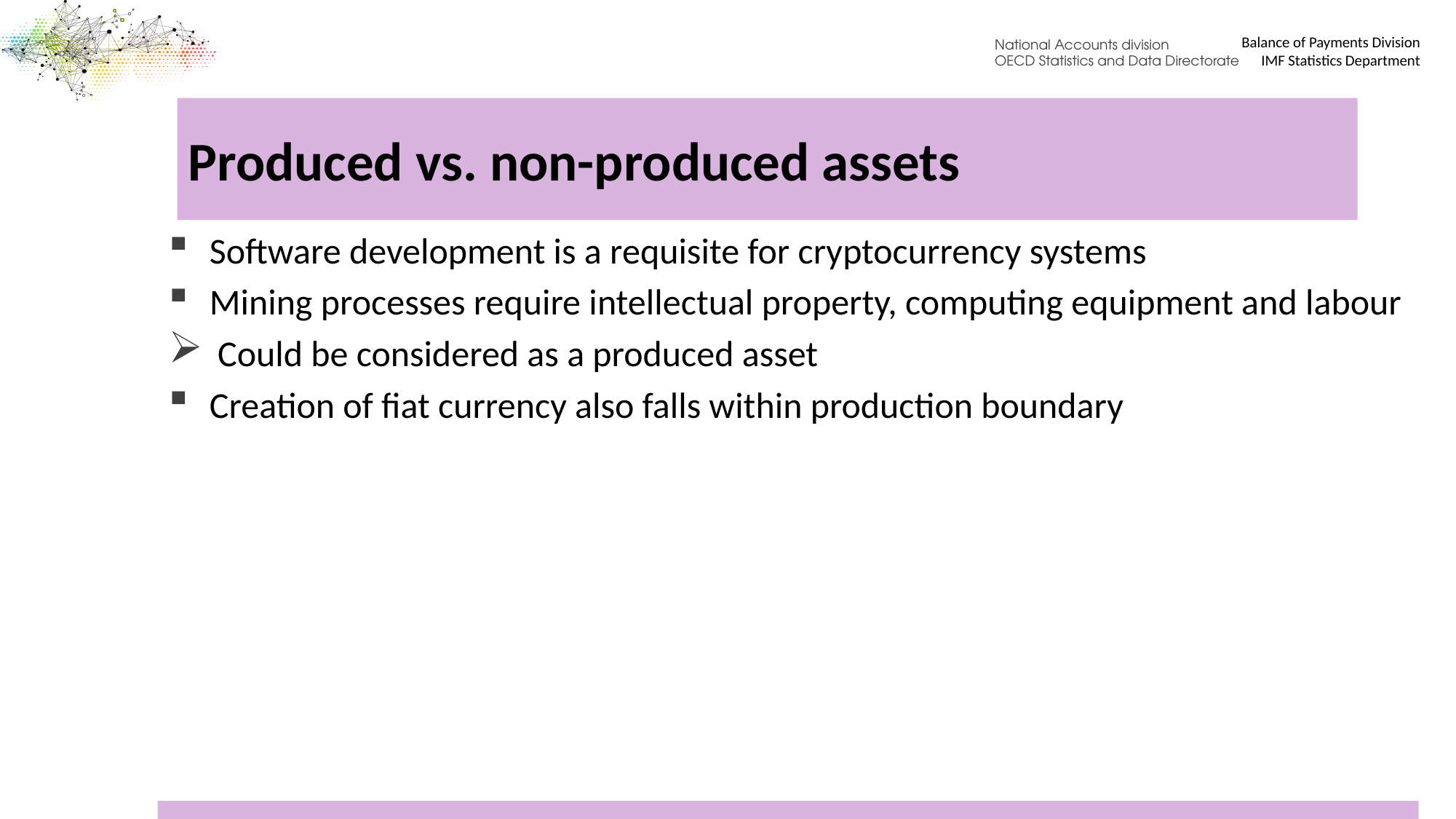

National Accounts division
OECD Statistics and Data Directorate
# Produced vs. non-produced assets
Software development is a requisite for cryptocurrency systems
Mining processes require intellectual property, computing equipment and labour
 Could be considered as a produced asset
Creation of fiat currency also falls within production boundary